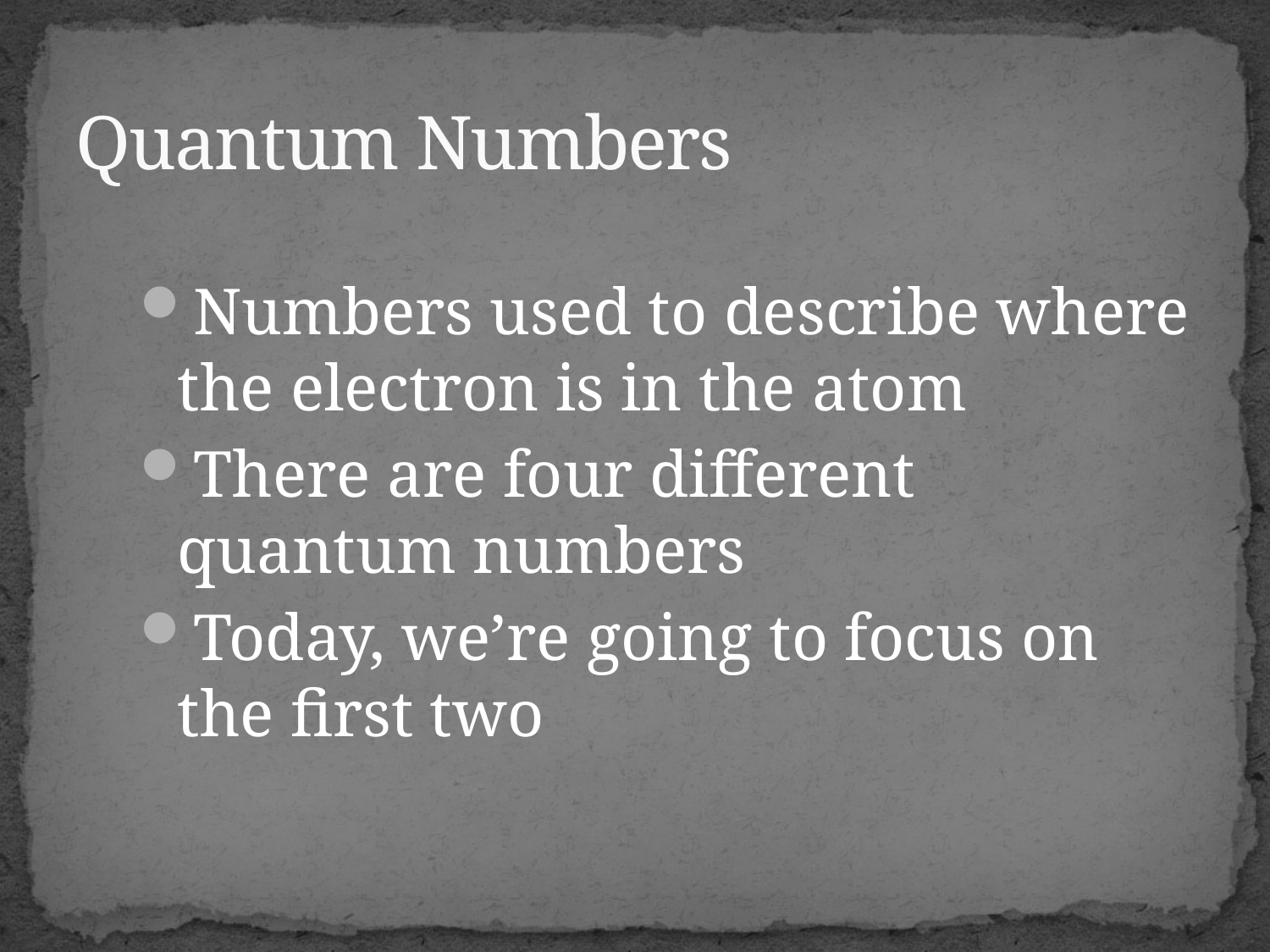

# Quantum Numbers
Numbers used to describe where the electron is in the atom
There are four different quantum numbers
Today, we’re going to focus on the first two